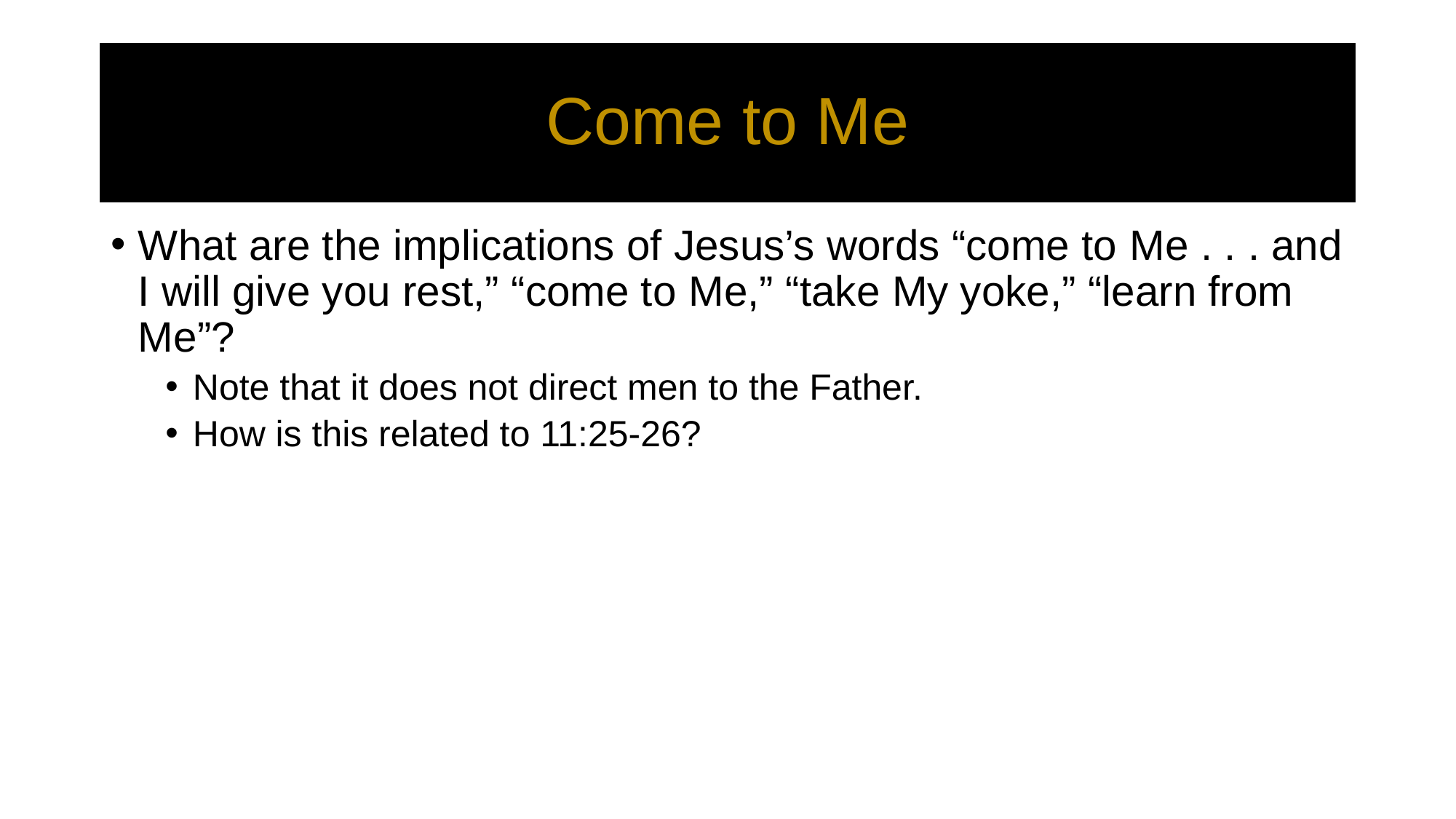

# Come to Me
What are the implications of Jesus’s words “come to Me . . . and I will give you rest,” “come to Me,” “take My yoke,” “learn from Me”?
Note that it does not direct men to the Father.
How is this related to 11:25-26?